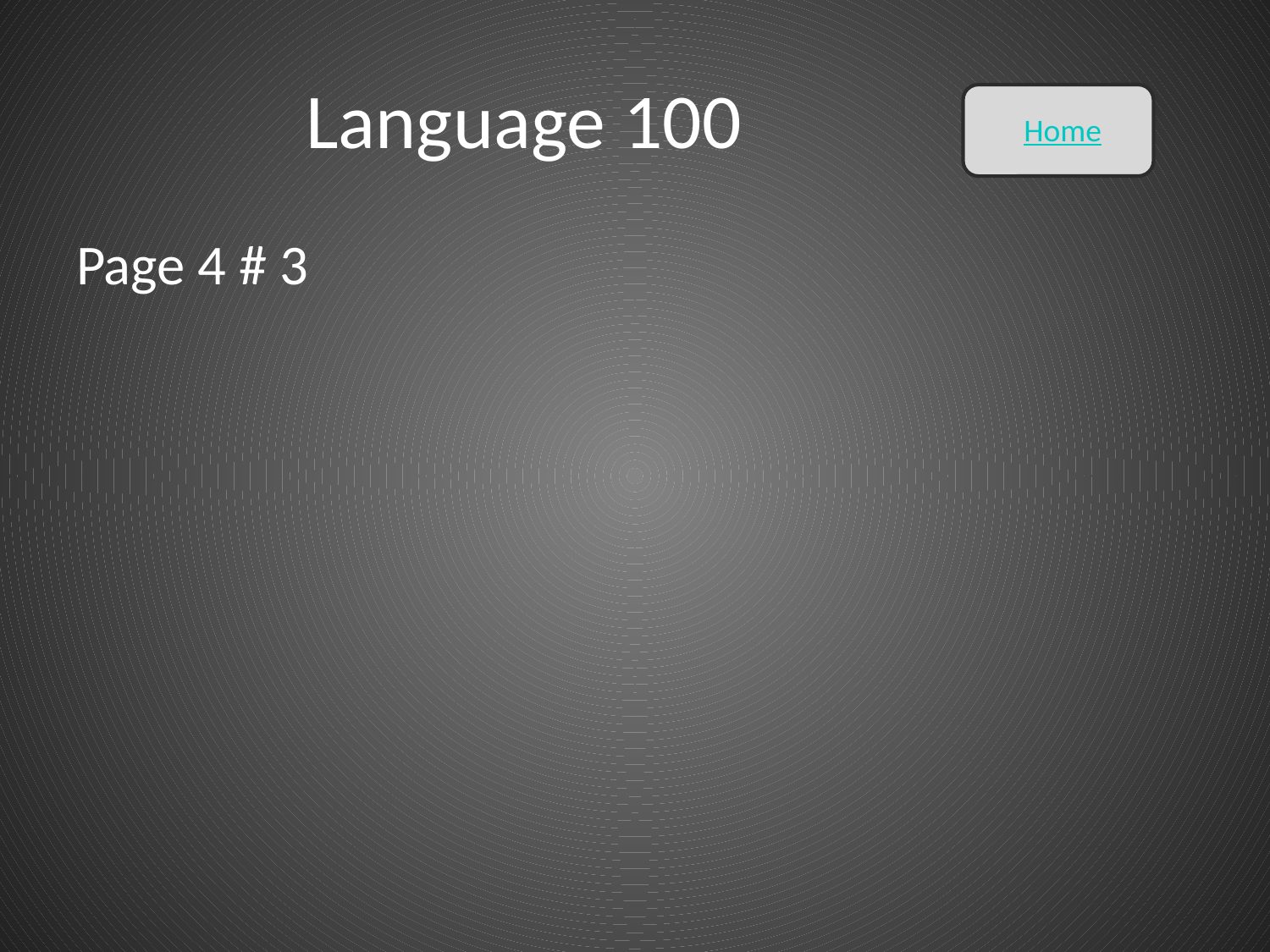

# Language 100

Home
Page 4 # 3